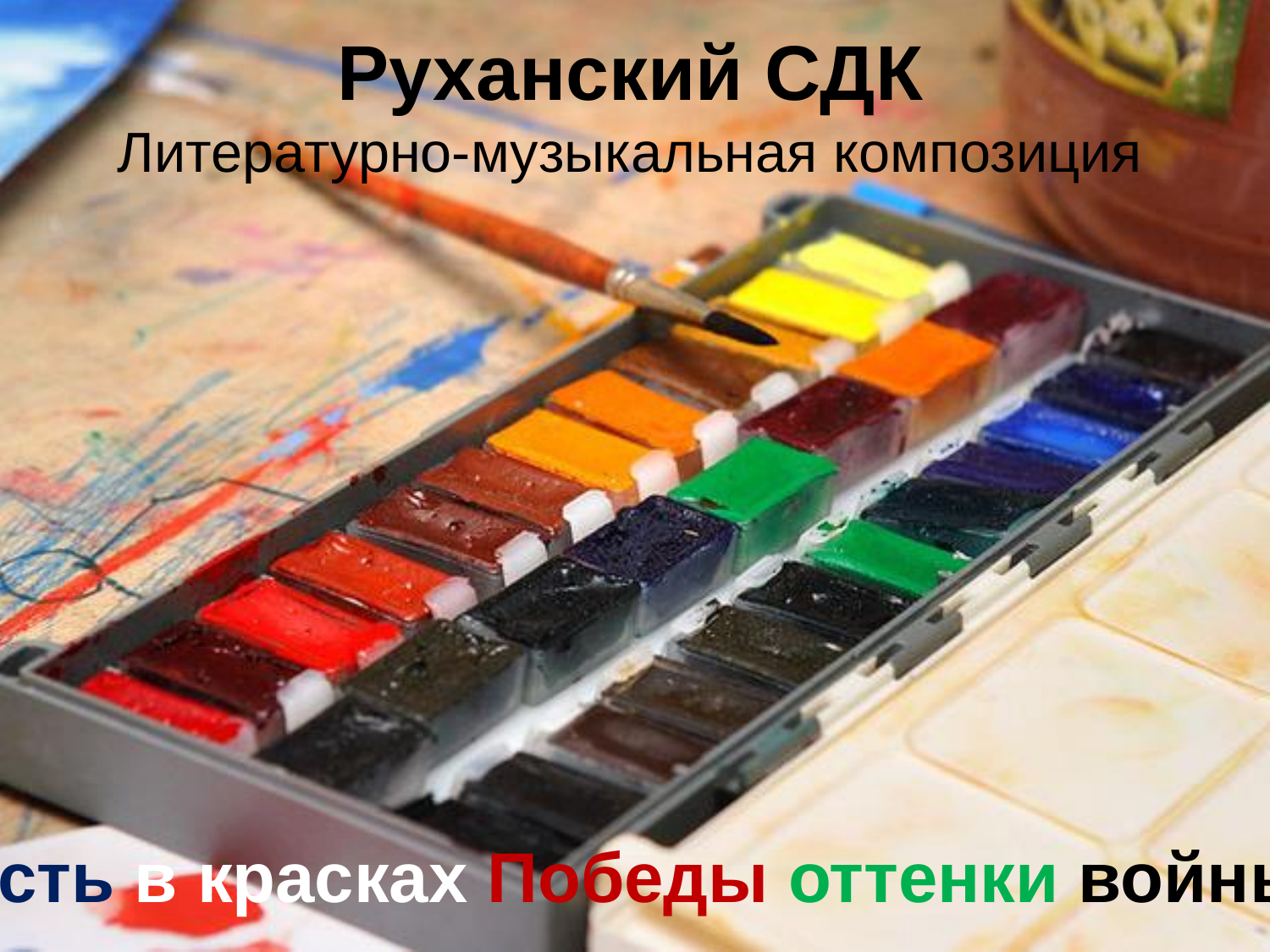

Руханский СДК
Литературно-музыкальная композиция
«Есть в красках Победы оттенки войны»